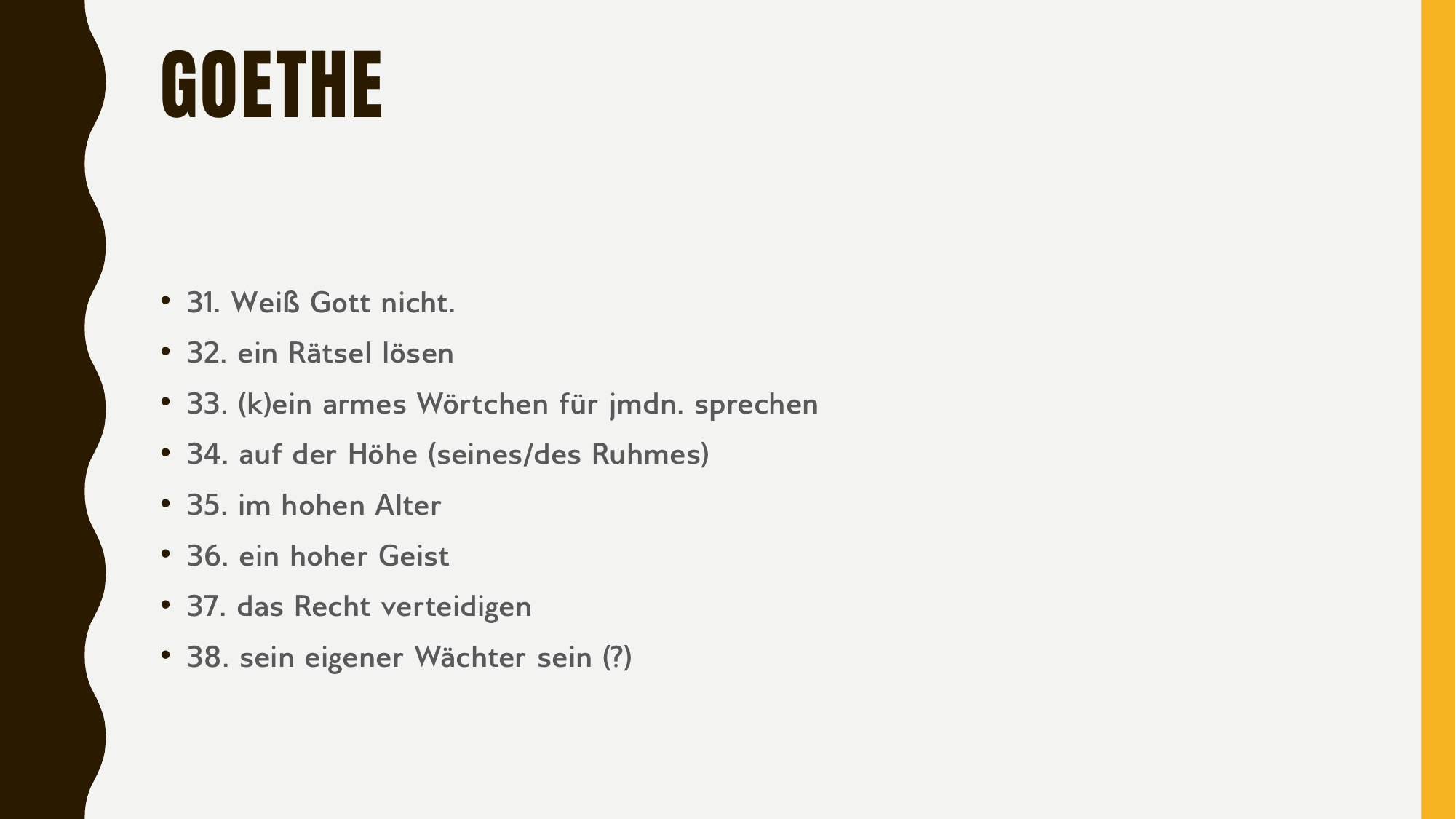

# Goethe
31. Weiß Gott nicht.
32. ein Rätsel lösen
33. (k)ein armes Wörtchen für jmdn. sprechen
34. auf der Höhe (seines/des Ruhmes)
35. im hohen Alter
36. ein hoher Geist
37. das Recht verteidigen
38. sein eigener Wächter sein (?)